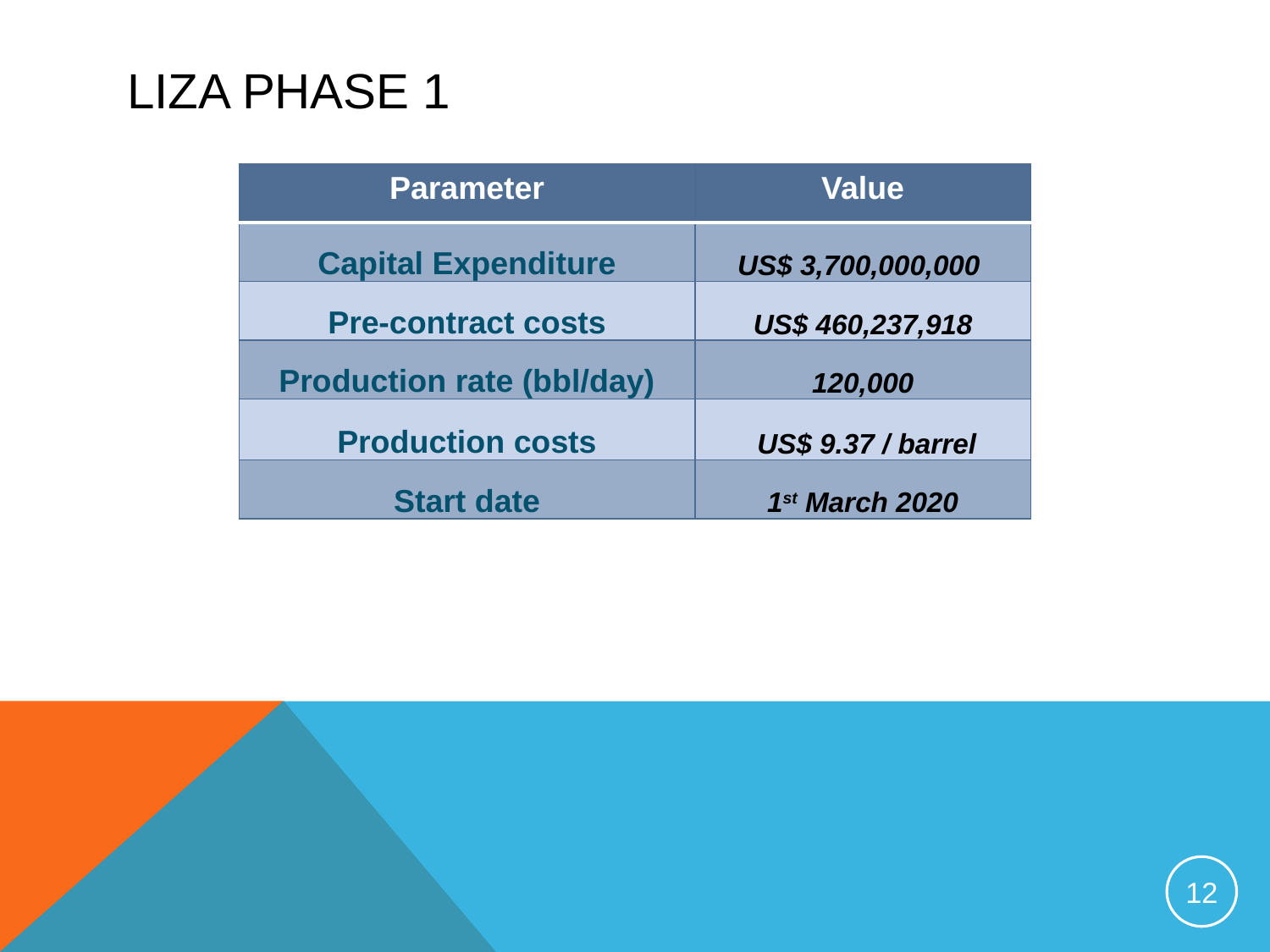

# Liza phase 1
| Parameter | Value |
| --- | --- |
| Capital Expenditure | US$ 3,700,000,000 |
| Pre-contract costs | US$ 460,237,918 |
| Production rate (bbl/day) | 120,000 |
| Production costs | US$ 9.37 / barrel |
| Start date | 1st March 2020 |
12